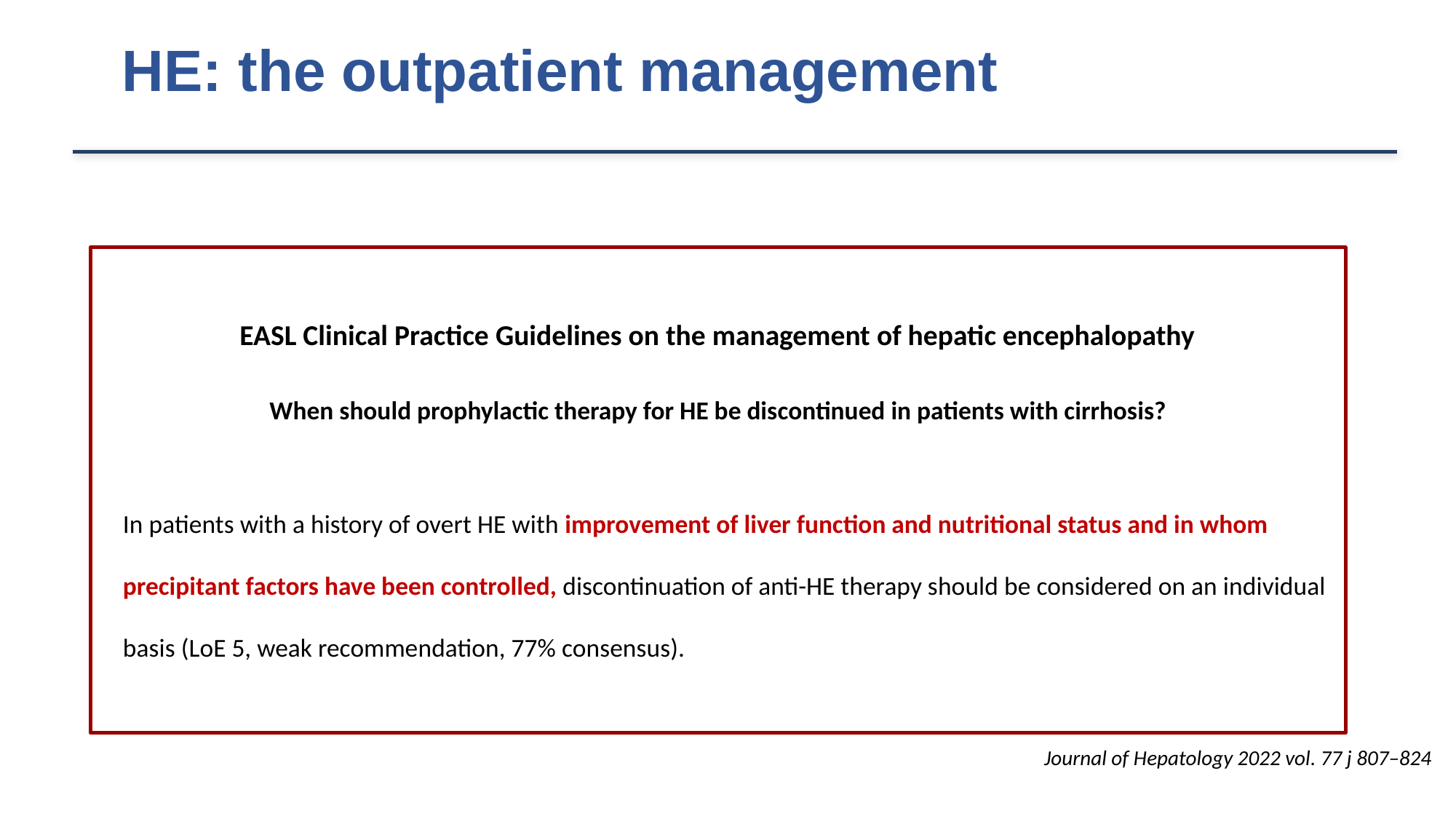

# HE: the outpatient management

EASL Clinical Practice Guidelines on the management of hepatic encephalopathy

When should prophylactic therapy for HE be discontinued in patients with cirrhosis?

In patients with a history of overt HE with improvement of liver function and nutritional status and in whom precipitant factors have been controlled, discontinuation of anti-HE therapy should be considered on an individual basis (LoE 5, weak recommendation, 77% consensus).

Journal of Hepatology 2022 vol. 77 j 807–824